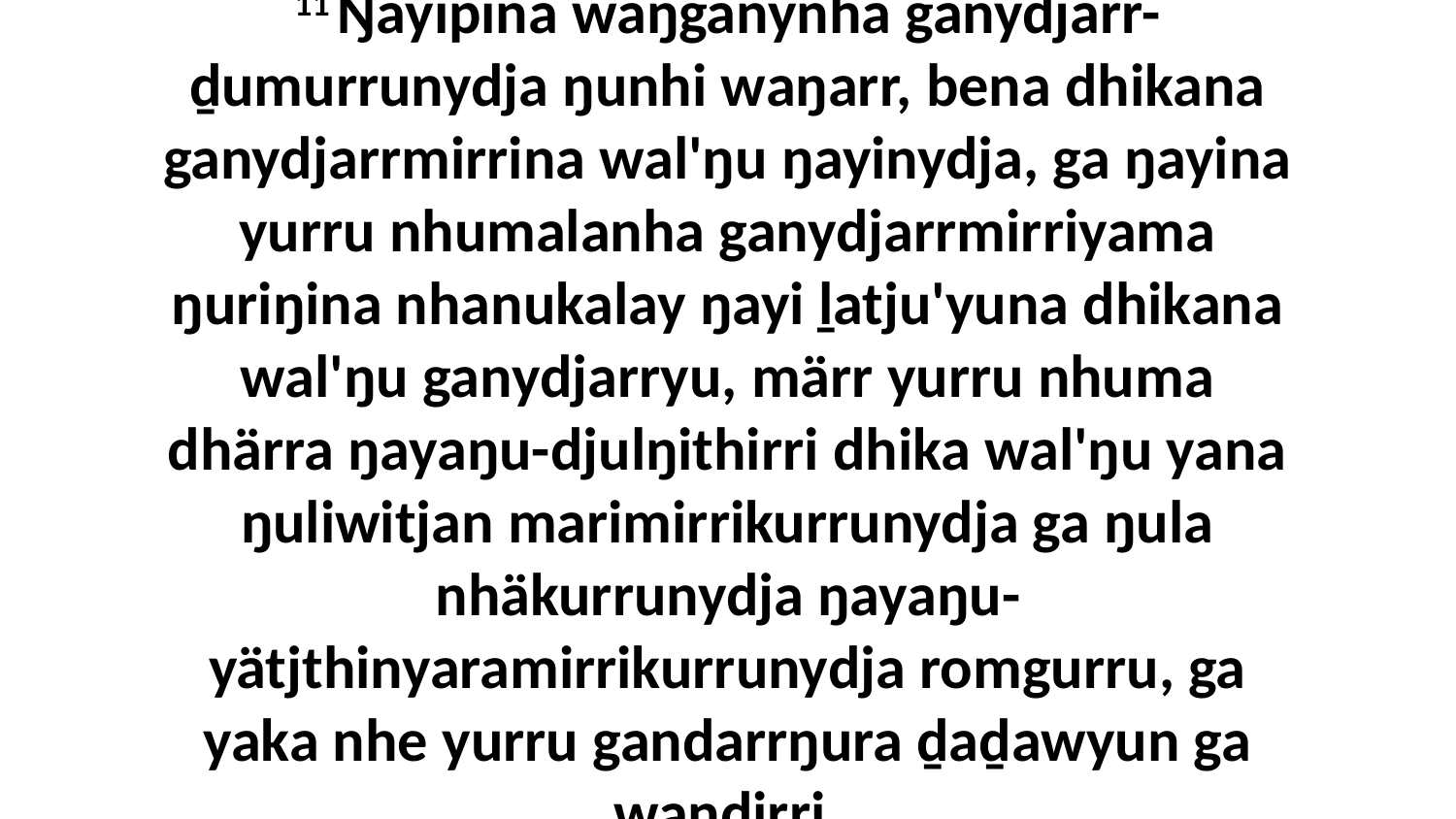

11 Ŋayipina waŋganynha ganydjarr-ḏumurrunydja ŋunhi waŋarr, bena dhikana ganydjarrmirrina wal'ŋu ŋayinydja, ga ŋayina yurru nhumalanha ganydjarrmirriyama ŋuriŋina nhanukalay ŋayi ḻatju'yuna dhikana wal'ŋu ganydjarryu, märr yurru nhuma dhärra ŋayaŋu-djulŋithirri dhika wal'ŋu yana ŋuliwitjan marimirrikurrunydja ga ŋula nhäkurrunydja ŋayaŋu-yätjthinyaramirrikurrunydja romgurru, ga yaka nhe yurru gandarrŋura ḏaḏawyun ga waṉḏirri.